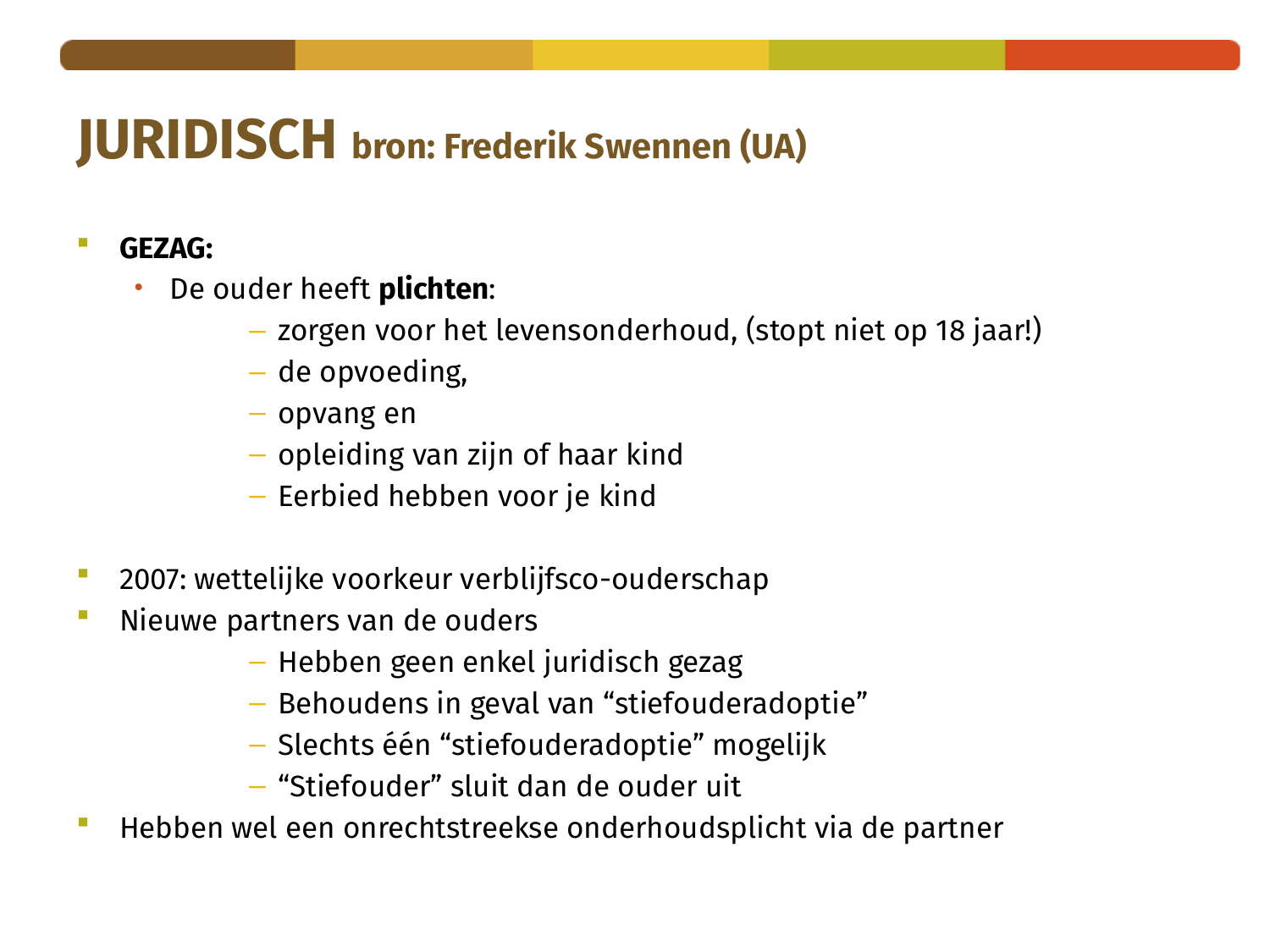

# JURIDISCH bron: Frederik Swennen (UA)
GEZAG:
De ouder heeft plichten:
zorgen voor het levensonderhoud, (stopt niet op 18 jaar!)
de opvoeding,
opvang en
opleiding van zijn of haar kind
Eerbied hebben voor je kind

2007: wettelijke voorkeur verblijfsco-ouderschap
Nieuwe partners van de ouders
Hebben geen enkel juridisch gezag
Behoudens in geval van “stiefouderadoptie”
Slechts één “stiefouderadoptie” mogelijk
“Stiefouder” sluit dan de ouder uit
Hebben wel een onrechtstreekse onderhoudsplicht via de partner